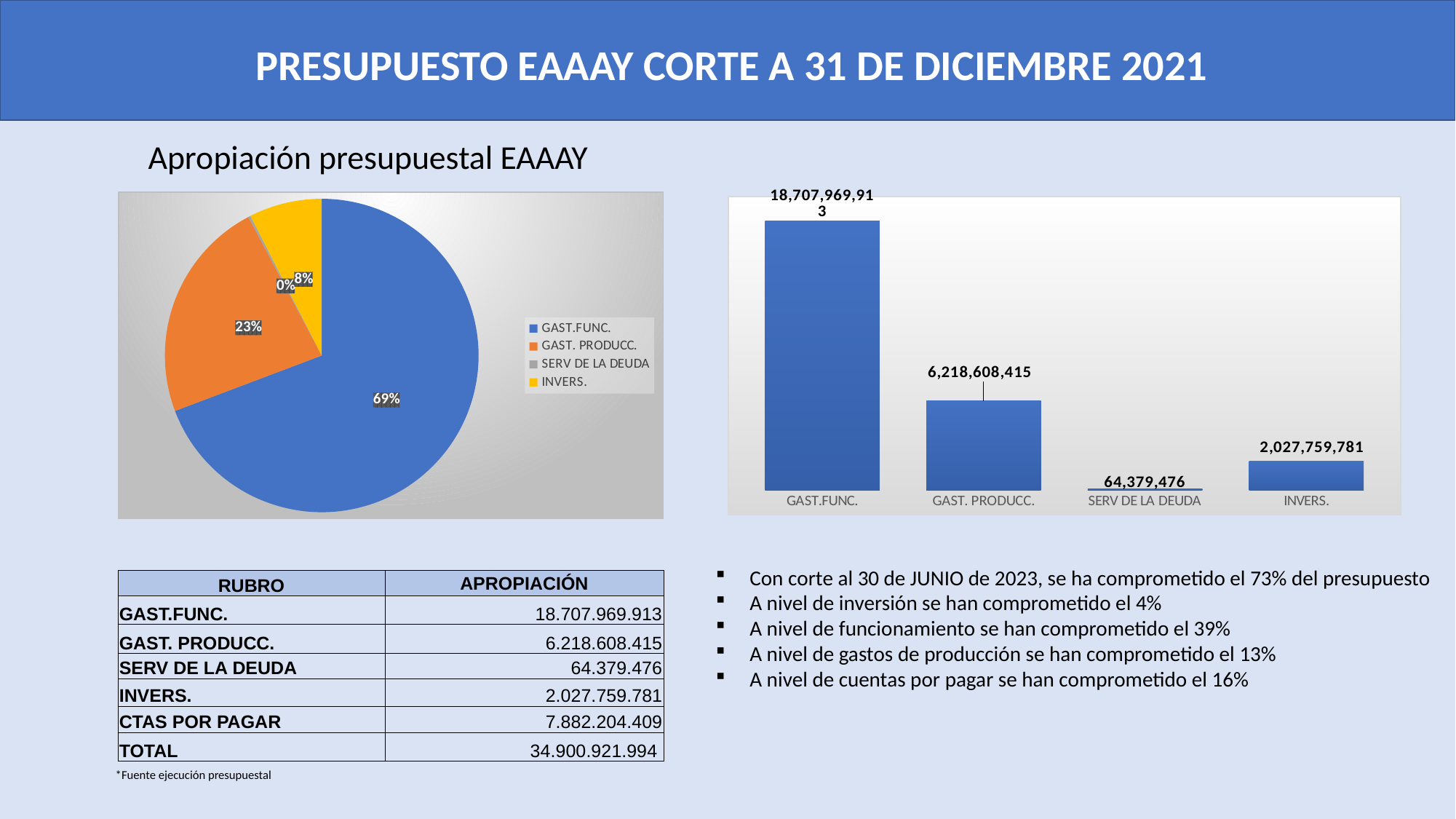

PRESUPUESTO EAAAY CORTE A 31 DE DICIEMBRE 2021
Apropiación presupuestal EAAAY

### Chart

| Category | APROPIACIÓN |
|---|---|
| GAST.FUNC. | 18707969913.0 |
| GAST. PRODUCC. | 6218608415.0 |
| SERV DE LA DEUDA | 64379476.44 |
| INVERS. | 2027759781.0 |

### Chart

| Category | APROPIACIÓN |
|---|---|
| GAST.FUNC. | 18707969913.0 |
| GAST. PRODUCC. | 6218608415.0 |
| SERV DE LA DEUDA | 64379476.44 |
| INVERS. | 2027759781.0 |
Con corte al 30 de JUNIO de 2023, se ha comprometido el 73% del presupuesto
A nivel de inversión se han comprometido el 4%
A nivel de funcionamiento se han comprometido el 39%
A nivel de gastos de producción se han comprometido el 13%
A nivel de cuentas por pagar se han comprometido el 16%

| RUBRO | APROPIACIÓN |
| --- | --- |
| GAST.FUNC. | 18.707.969.913 |
| GAST. PRODUCC. | 6.218.608.415 |
| SERV DE LA DEUDA | 64.379.476 |
| INVERS. | 2.027.759.781 |
| CTAS POR PAGAR | 7.882.204.409 |
| TOTAL | 34.900.921.994 |
*Fuente ejecución presupuestal